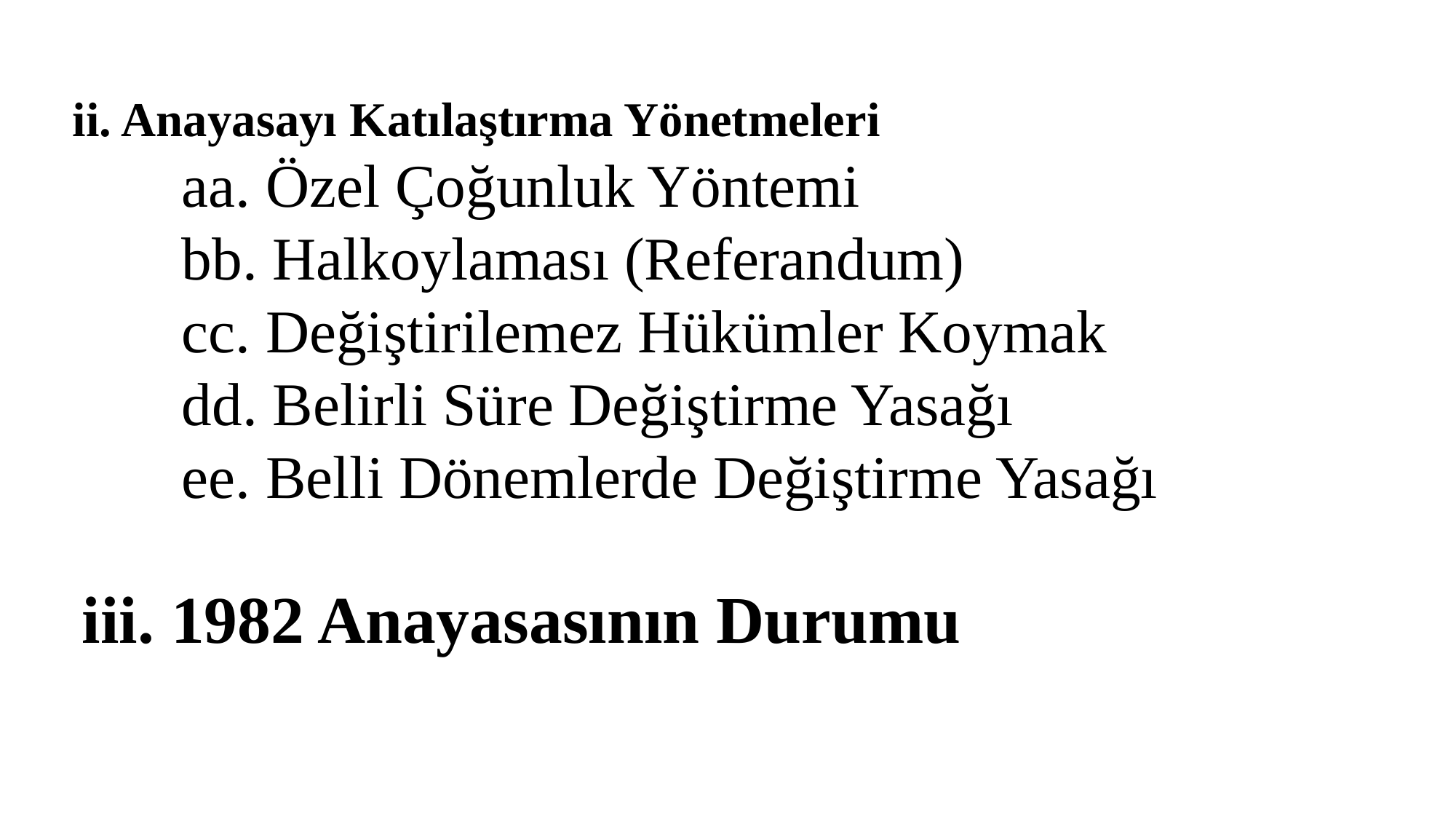

ii. Anayasayı Katılaştırma Yönetmeleri
	aa. Özel Çoğunluk Yöntemi
	bb. Halkoylaması (Referandum)
	cc. Değiştirilemez Hükümler Koymak
	dd. Belirli Süre Değiştirme Yasağı
	ee. Belli Dönemlerde Değiştirme Yasağı

iii. 1982 Anayasasının Durumu